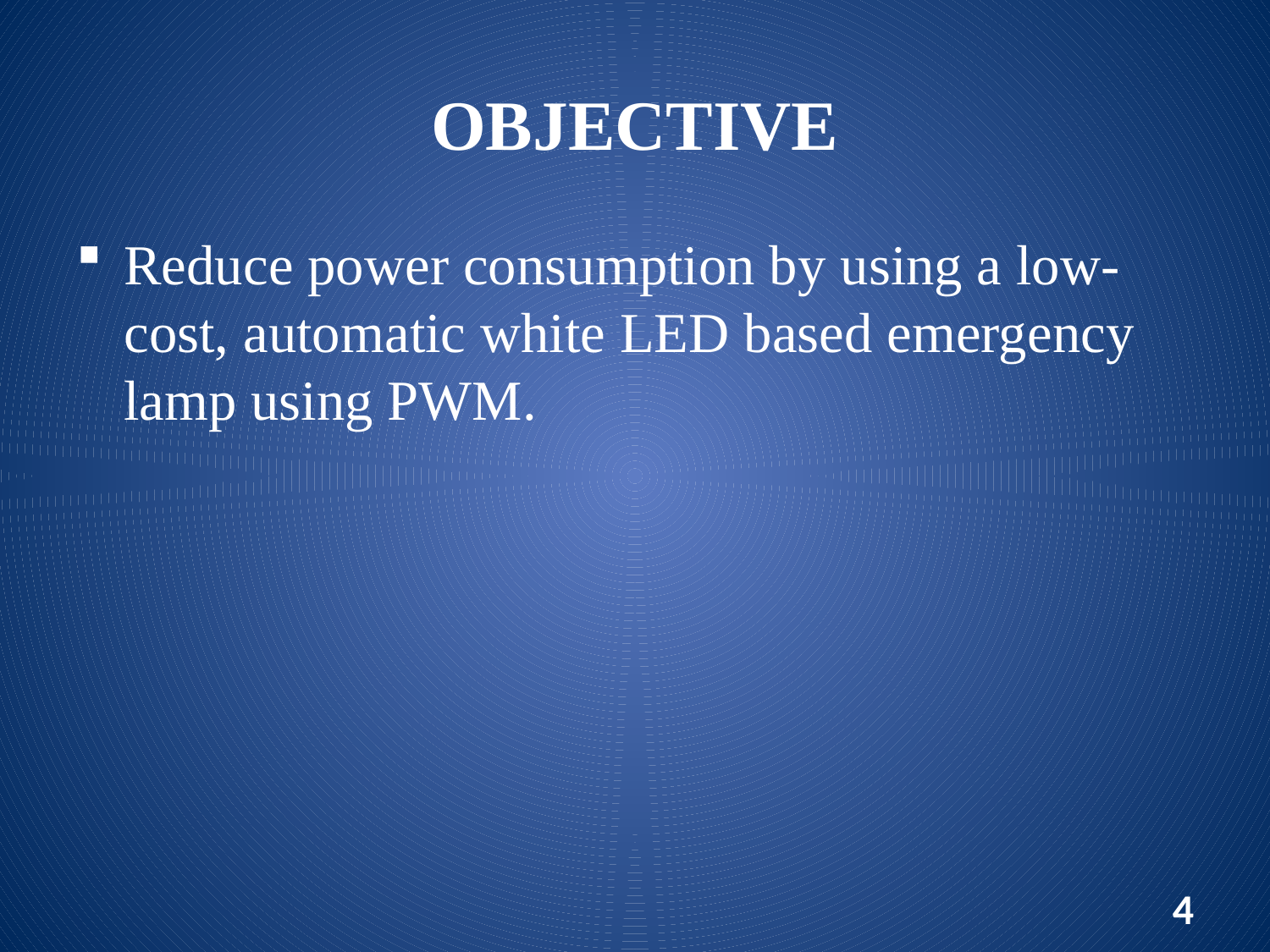

# OBJECTIVE
Reduce power consumption by using a low-cost, automatic white LED based emergency lamp using PWM.
4